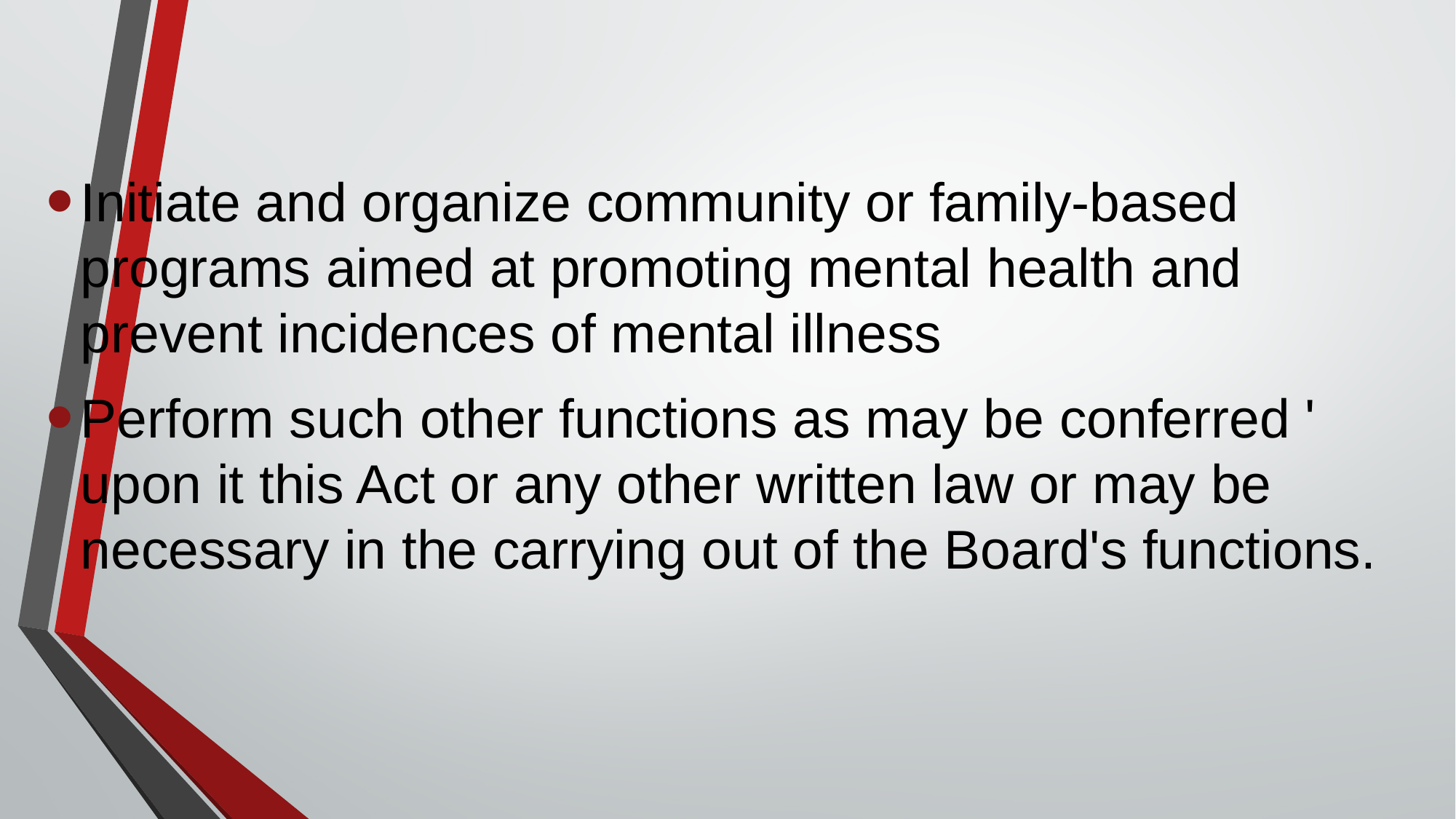

Initiate and organize community or family-based programs aimed at promoting mental health and prevent incidences of mental illness
Perform such other functions as may be conferred ' upon it this Act or any other written law or may be necessary in the carrying out of the Board's functions.